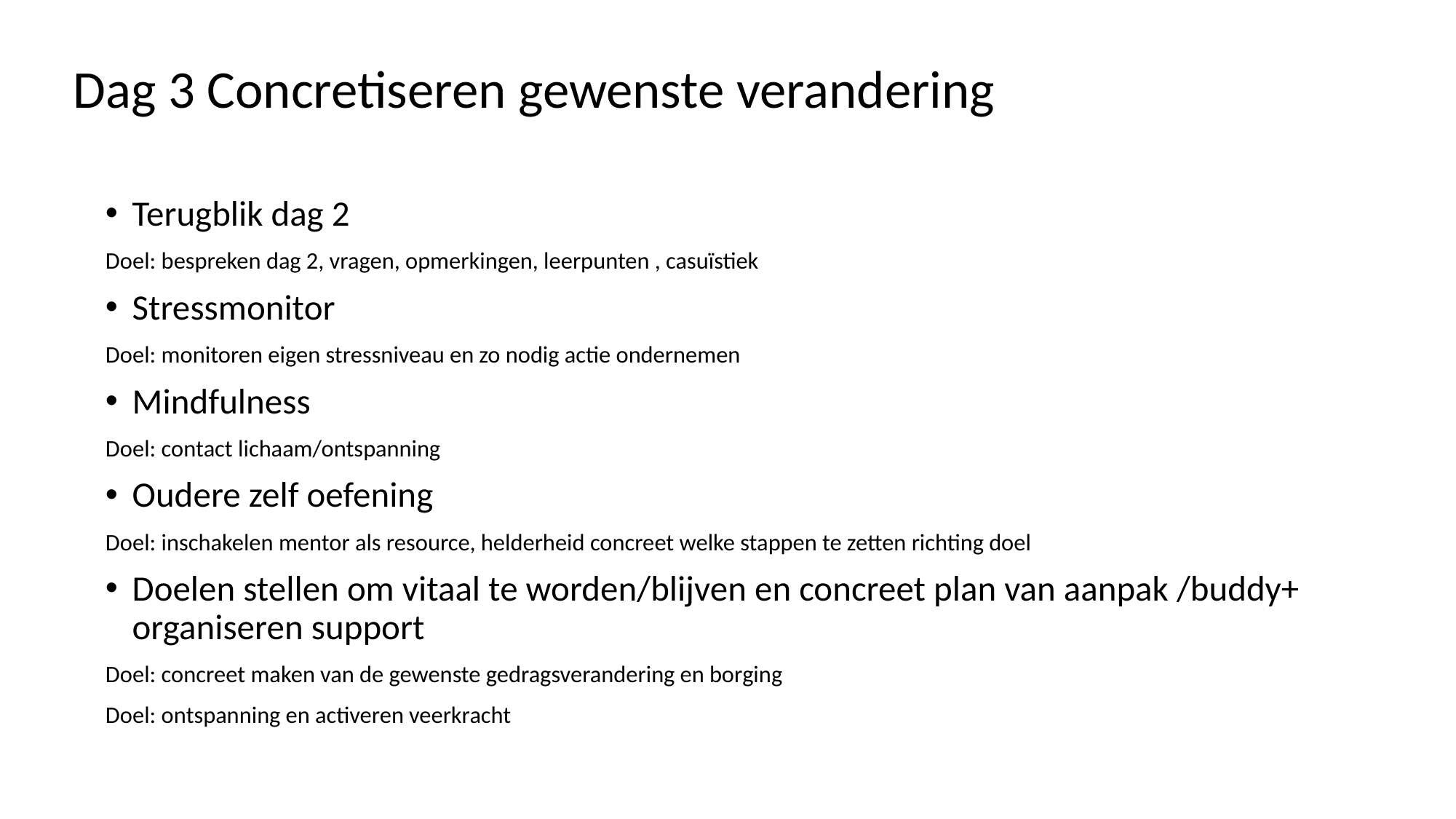

# Dag 3 Concretiseren gewenste verandering
Terugblik dag 2
Doel: bespreken dag 2, vragen, opmerkingen, leerpunten , casuïstiek
Stressmonitor
Doel: monitoren eigen stressniveau en zo nodig actie ondernemen
Mindfulness
Doel: contact lichaam/ontspanning
Oudere zelf oefening
Doel: inschakelen mentor als resource, helderheid concreet welke stappen te zetten richting doel
Doelen stellen om vitaal te worden/blijven en concreet plan van aanpak /buddy+ organiseren support
Doel: concreet maken van de gewenste gedragsverandering en borging
Doel: ontspanning en activeren veerkracht